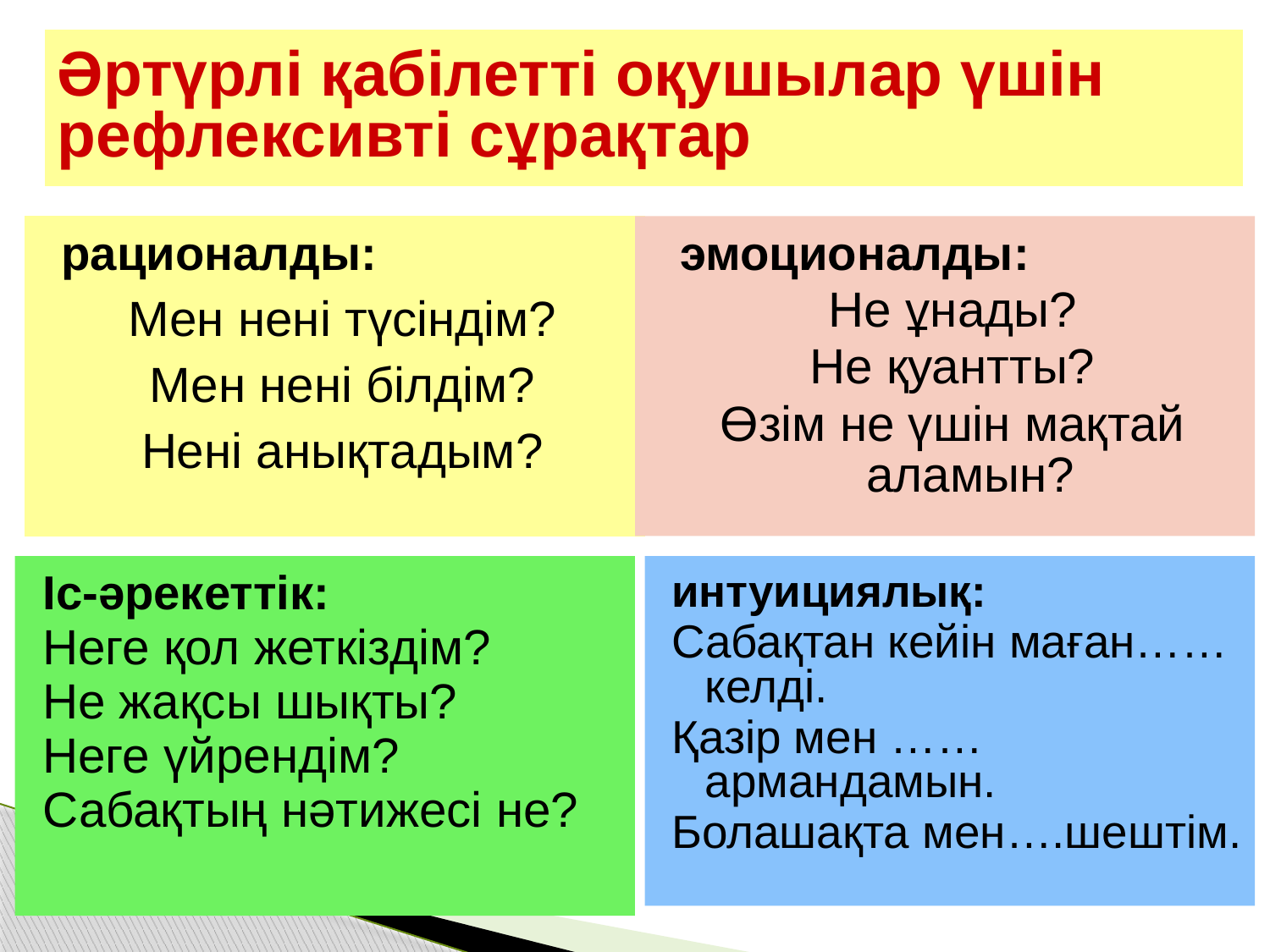

# Әртүрлі қабілетті оқушылар үшін рефлексивті сұрақтар
 рационалды:
Мен нені түсіндім?
Мен нені білдім?
Нені анықтадым?
  эмоционалды:
Не ұнады?
Не қуантты?
Өзім не үшін мақтай аламын?
Іс-әрекеттік:
Неге қол жеткіздім?
Не жақсы шықты?
Неге үйрендім?
Сабақтың нәтижесі не?
интуициялық:
Сабақтан кейін маған……келді.
Қазір мен ……армандамын.
Болашақта мен….шештім.